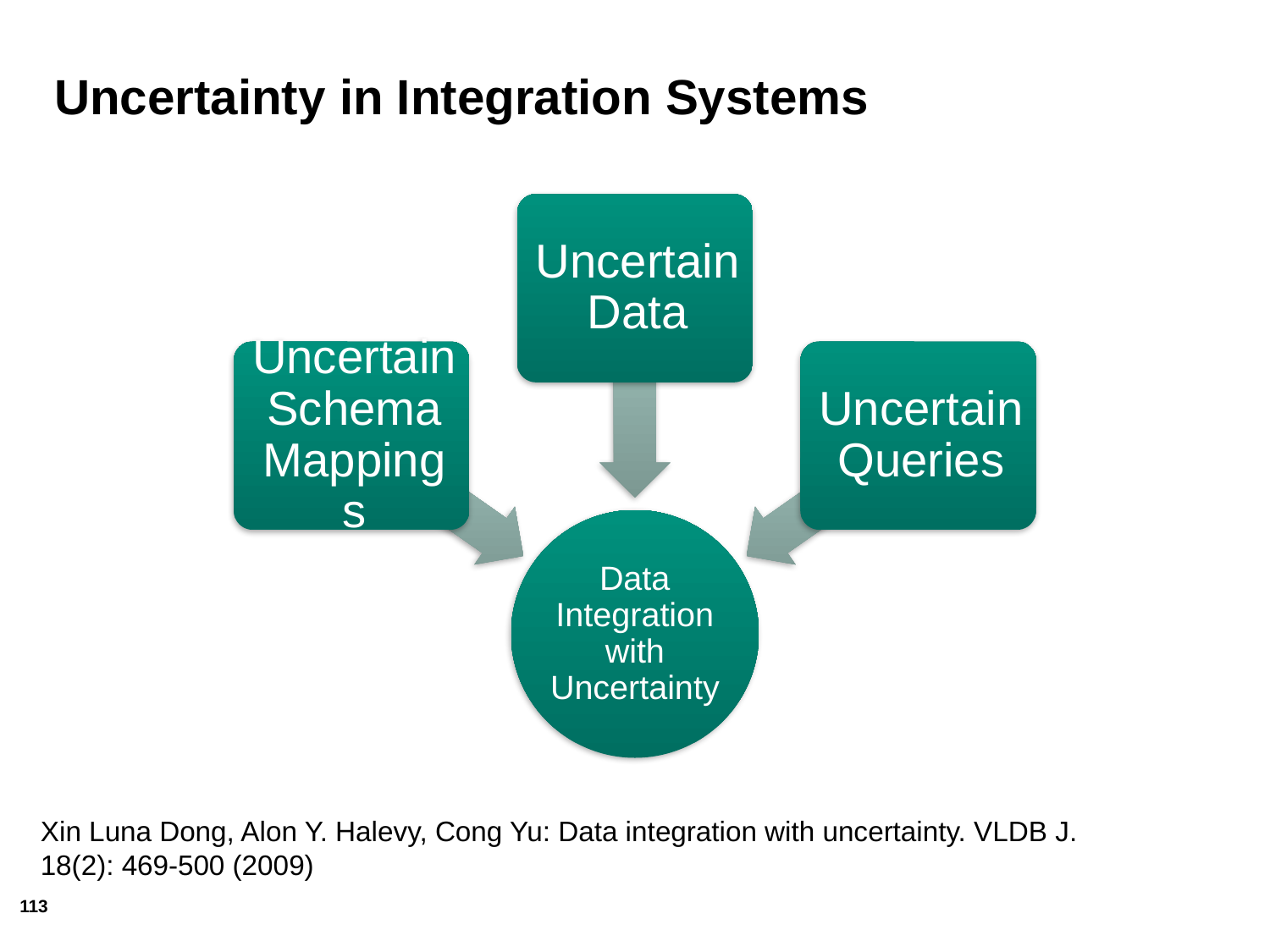

# Uncertainty in Integration Systems
Data Integration with Uncertainty
Uncertain Schema Mappings
Uncertain Data
Uncertain Queries
Xin Luna Dong, Alon Y. Halevy, Cong Yu: Data integration with uncertainty. VLDB J.
18(2): 469-500 (2009)